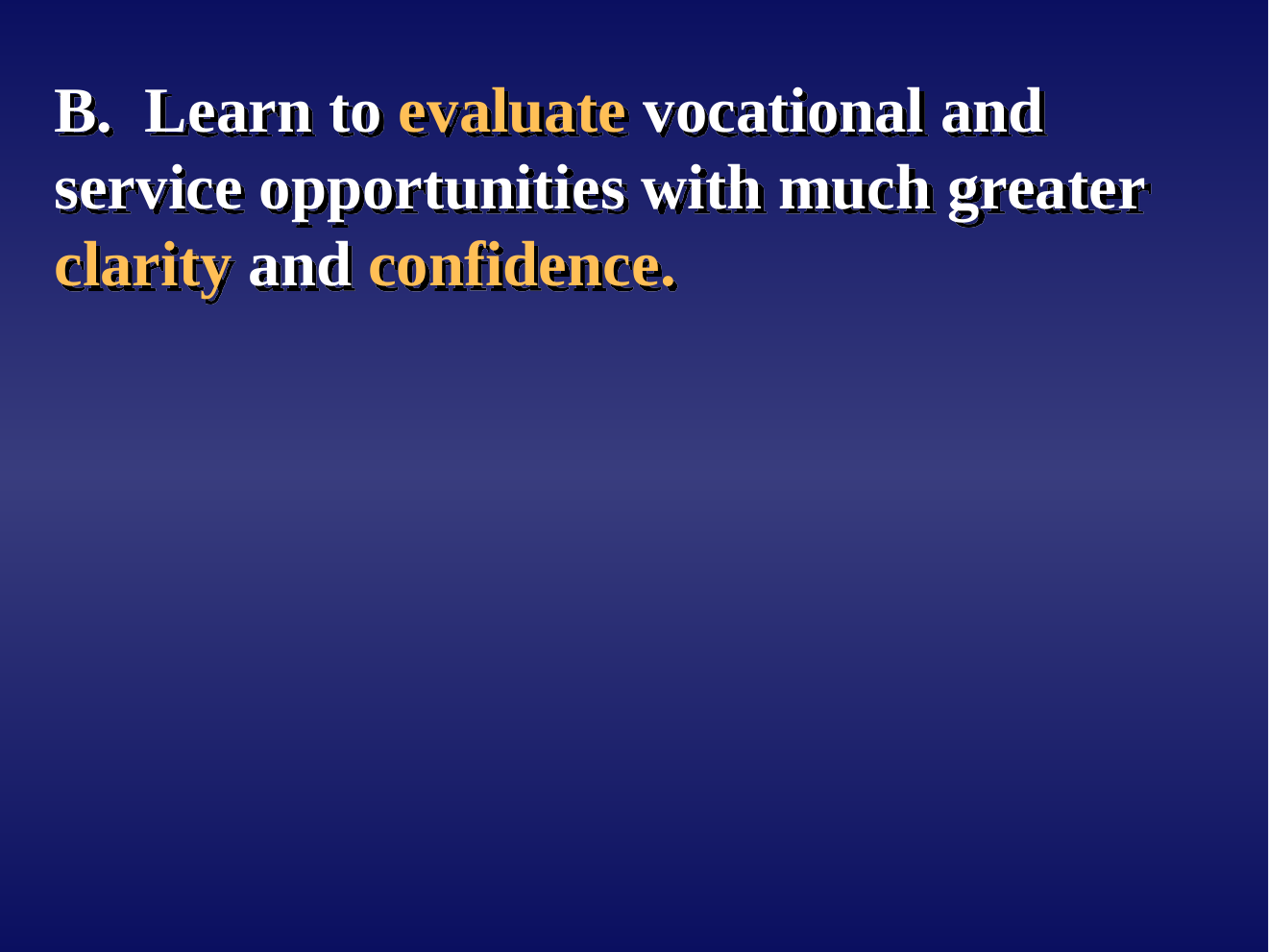

B.  Learn to evaluate vocational and service opportunities with much greater clarity and confidence.